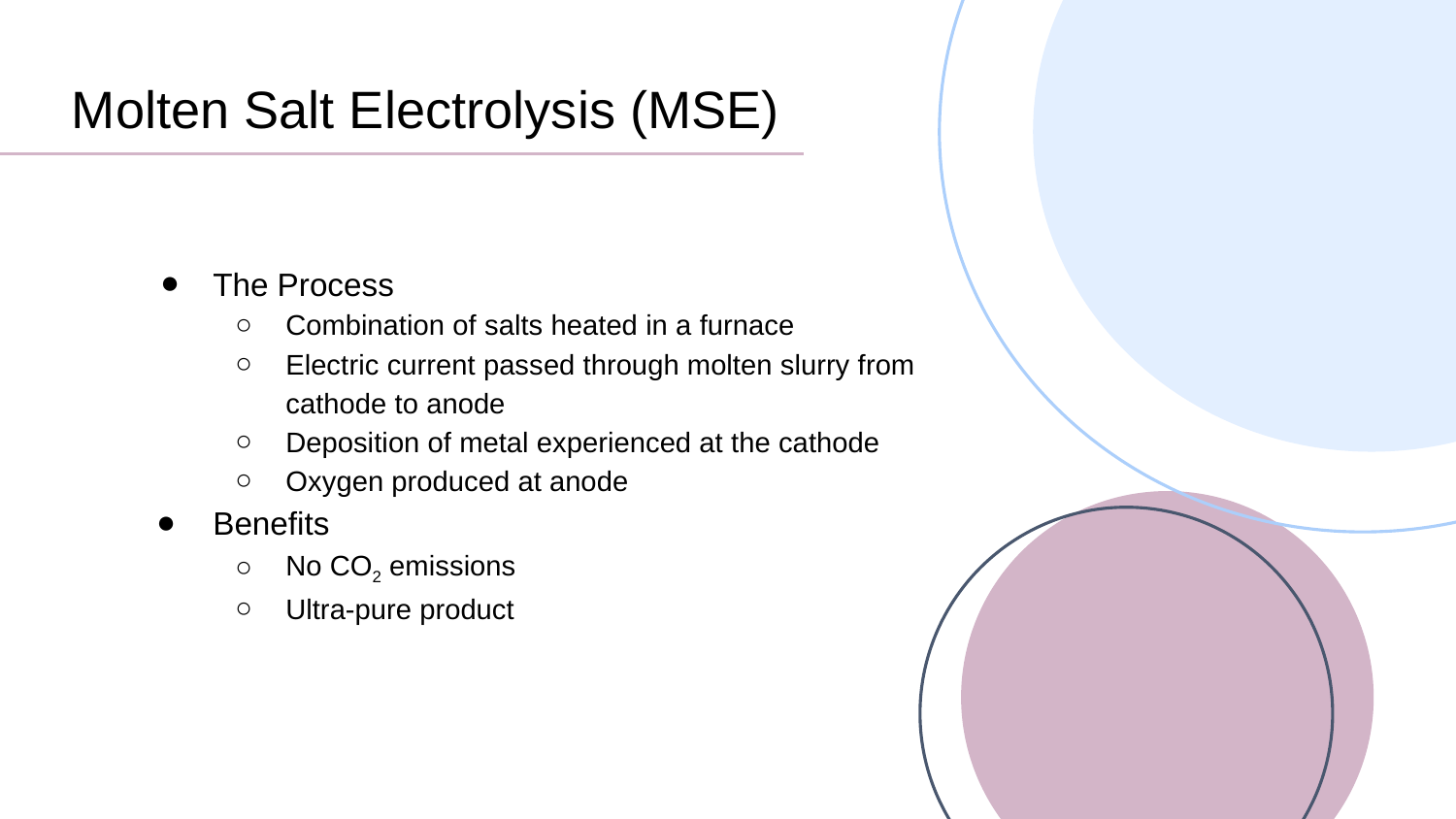

# Molten Salt Electrolysis (MSE)
The Process
Combination of salts heated in a furnace
Electric current passed through molten slurry from cathode to anode
Deposition of metal experienced at the cathode
Oxygen produced at anode
Benefits
No CO2 emissions
Ultra-pure product